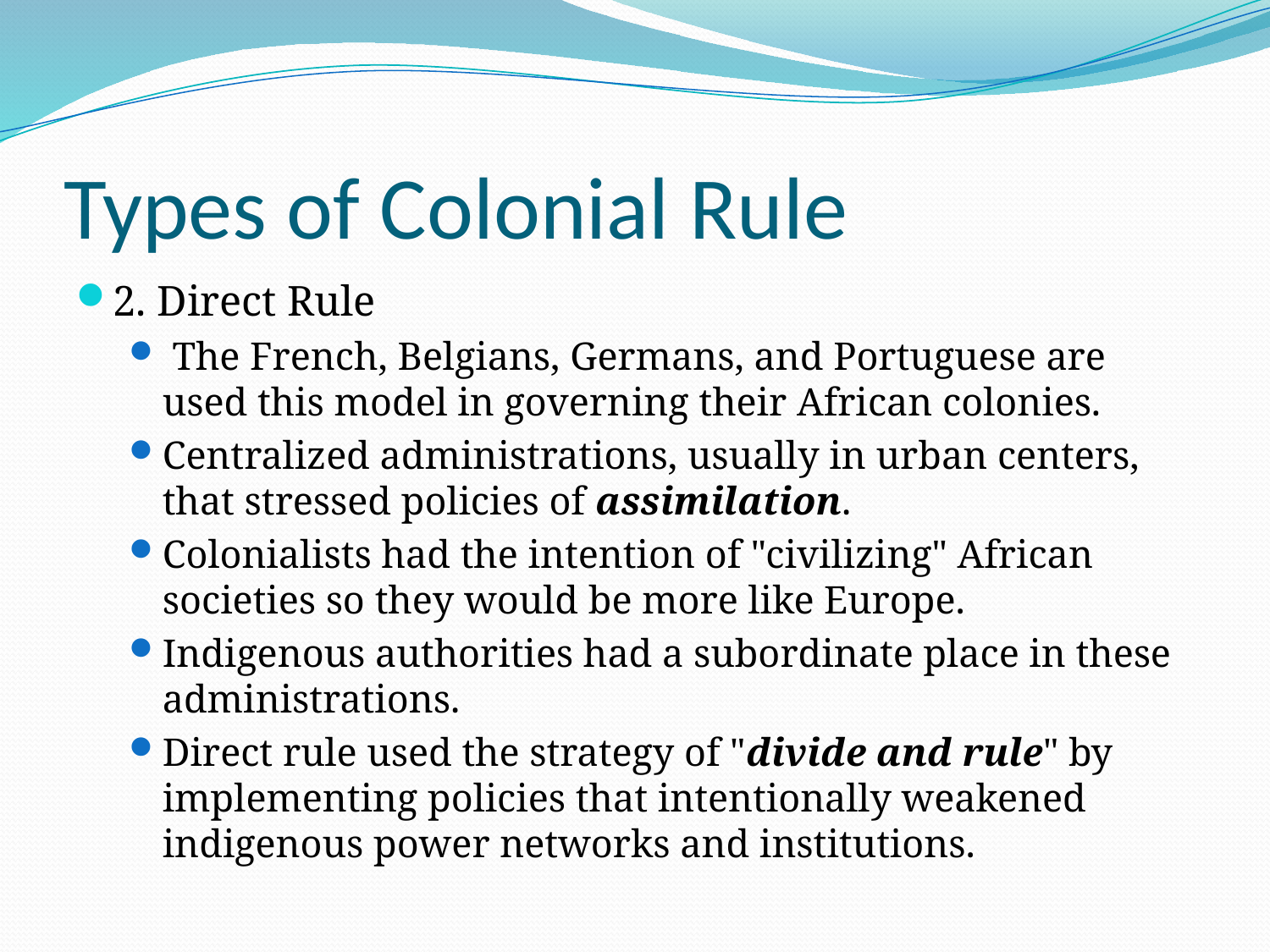

# Types of Colonial Rule
2. Direct Rule
 The French, Belgians, Germans, and Portuguese are used this model in governing their African colonies.
Centralized administrations, usually in urban centers, that stressed policies of assimilation.
Colonialists had the intention of "civilizing" African societies so they would be more like Europe.
Indigenous authorities had a subordinate place in these administrations.
Direct rule used the strategy of "divide and rule" by implementing policies that intentionally weakened indigenous power networks and institutions.